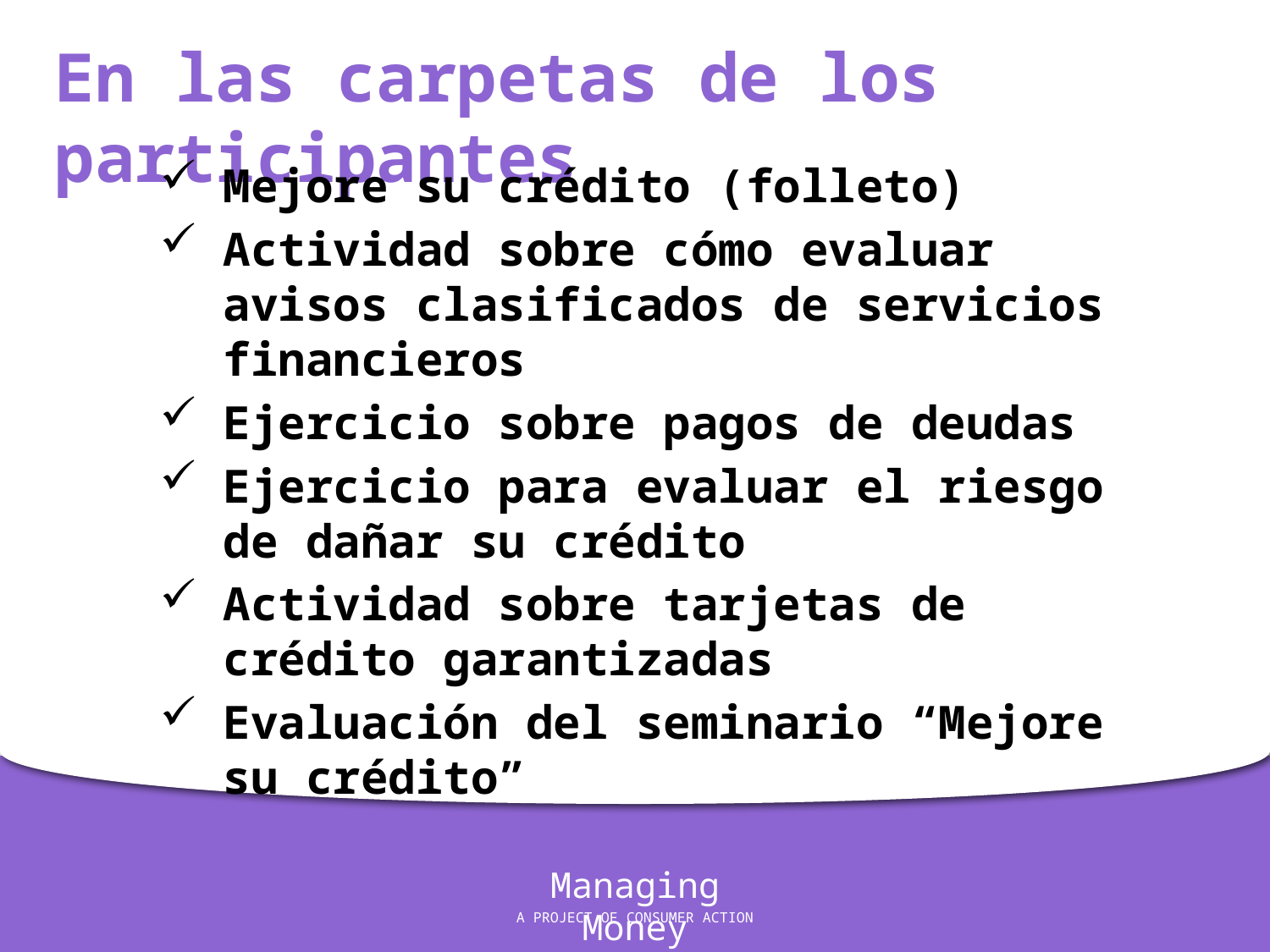

En las carpetas de los participantes

Mejore su crédito (folleto)
Actividad sobre cómo evaluar avisos clasificados de servicios financieros
Ejercicio sobre pagos de deudas
Ejercicio para evaluar el riesgo de dañar su crédito
Actividad sobre tarjetas de crédito garantizadas
Evaluación del seminario “Mejore su crédito”

Managing Money
A PROJECT OF CONSUMER ACTION